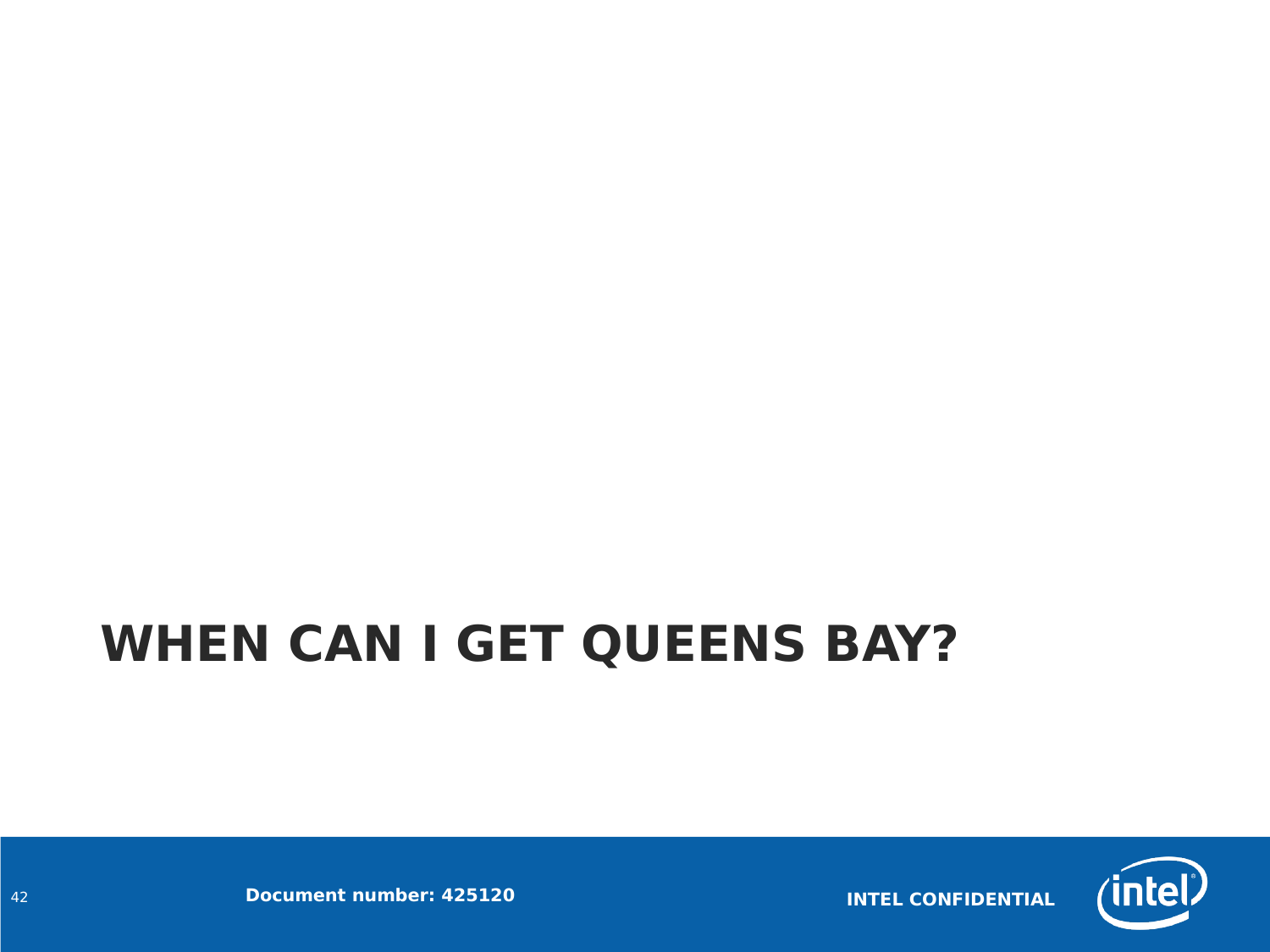

# when can I get queens bay?
42